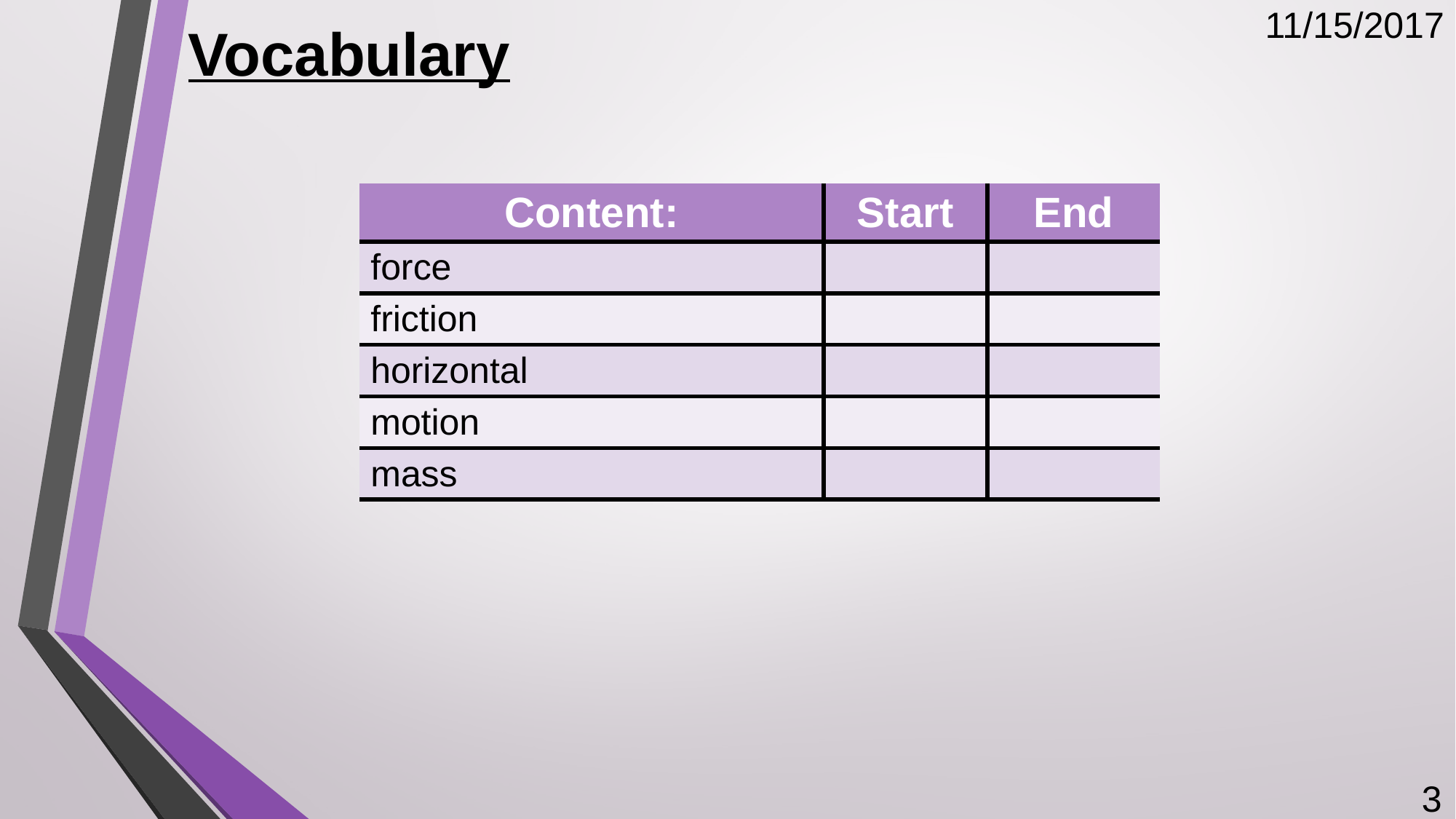

# Vocabulary
11/15/2017
| Content: | Start | End |
| --- | --- | --- |
| force |  |  |
| friction |  |  |
| horizontal |  |  |
| motion |  |  |
| mass |  |  |
3